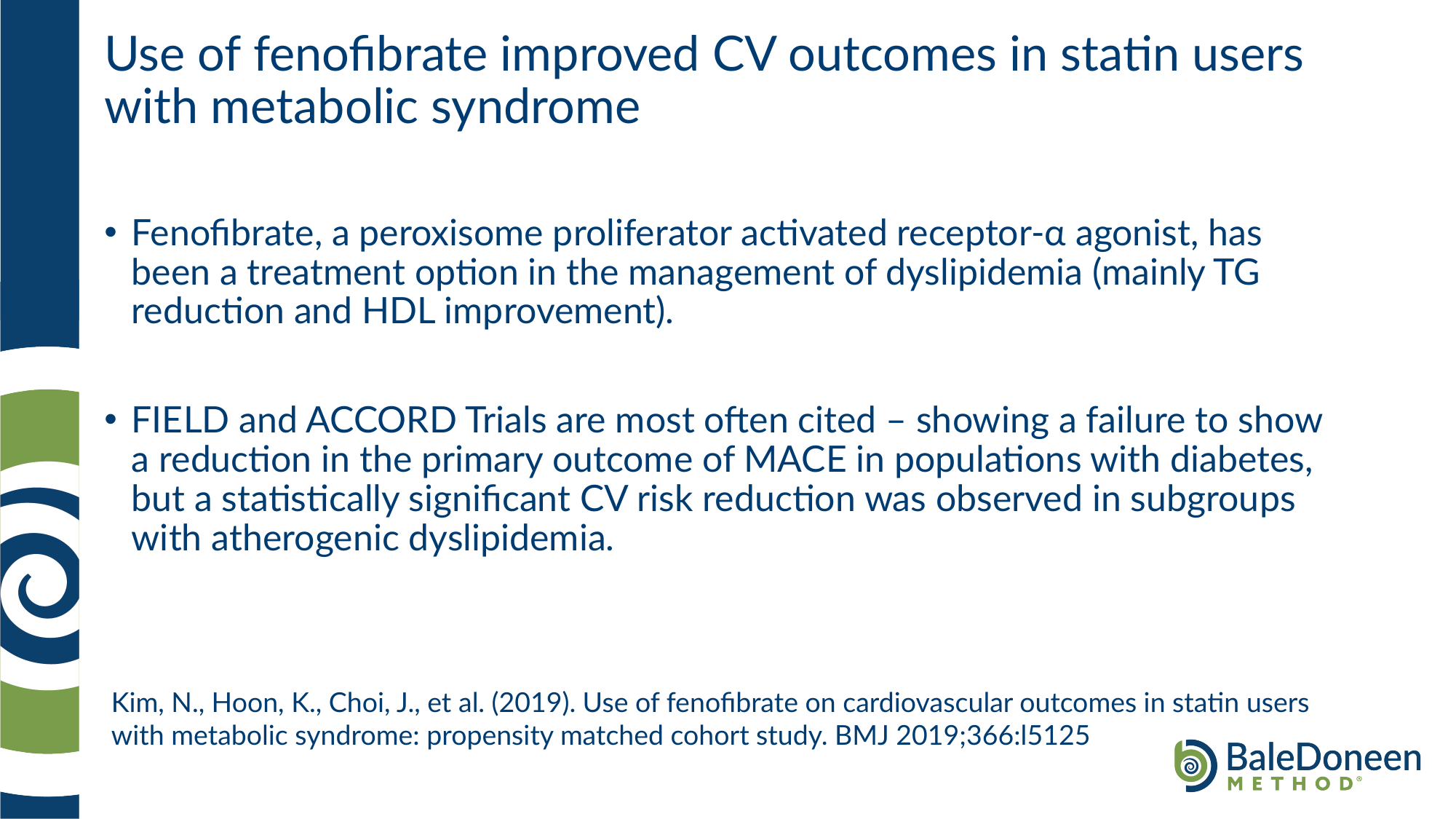

# Use of fenofibrate improved CV outcomes in statin users with metabolic syndrome

Fenofibrate, a peroxisome proliferator activated receptor-α agonist, has been a treatment option in the management of dyslipidemia (mainly TG reduction and HDL improvement).

FIELD and ACCORD Trials are most often cited – showing a failure to show a reduction in the primary outcome of MACE in populations with diabetes, but a statistically significant CV risk reduction was observed in subgroups with atherogenic dyslipidemia.
Kim, N., Hoon, K., Choi, J., et al. (2019). Use of fenofibrate on cardiovascular outcomes in statin users
with metabolic syndrome: propensity matched cohort study. BMJ 2019;366:l5125